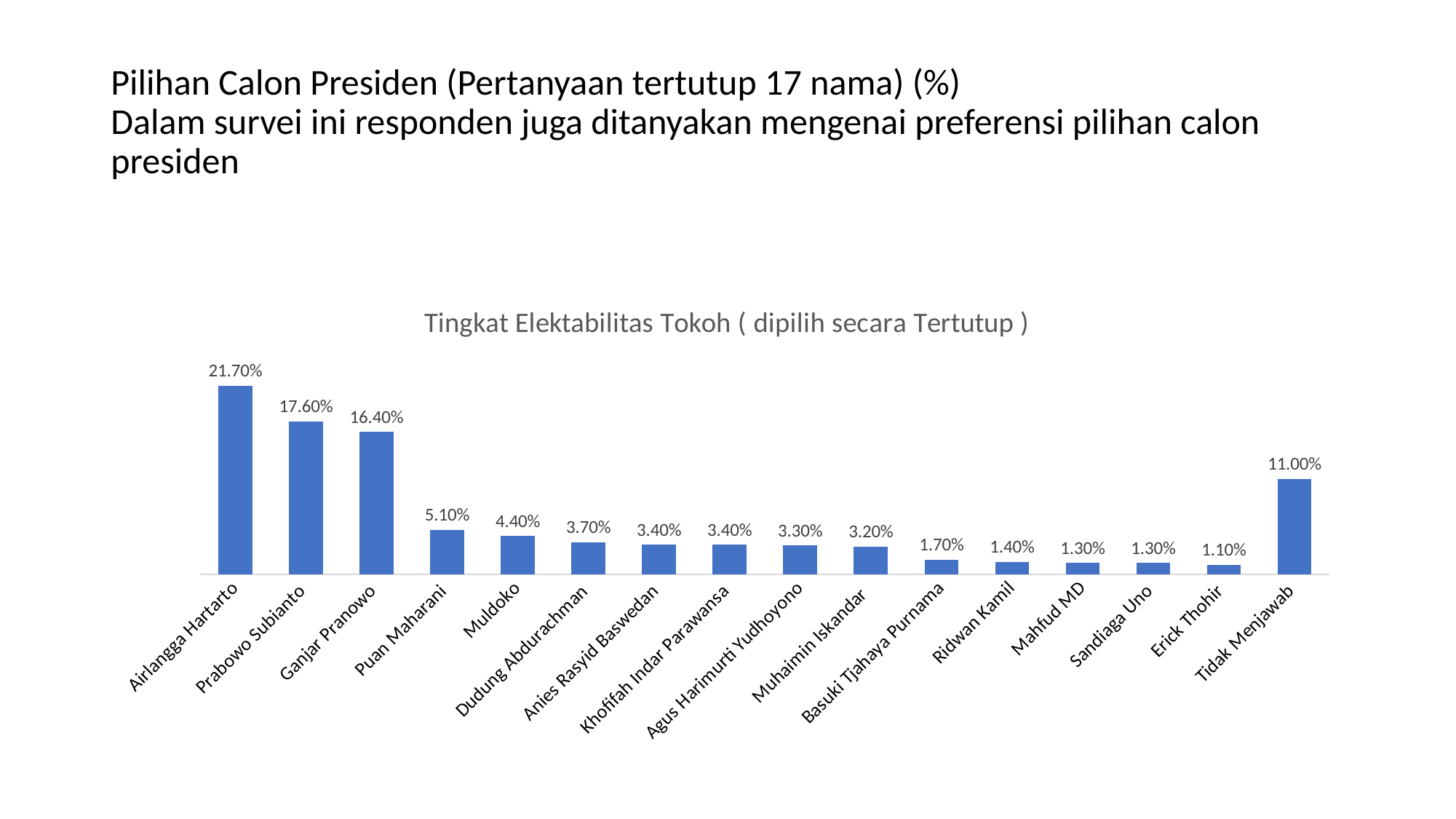

# Pilihan Calon Presiden (Pertanyaan tertutup 17 nama) (%) Dalam survei ini responden juga ditanyakan mengenai preferensi pilihan calon presiden

### Chart: Tingkat Elektabilitas Tokoh ( dipilih secara Tertutup )

| Category | Tingkat Eleketabilitas Tokoh ( dipilih secara terbuka ) |
|---|---|
| Airlangga Hartarto | 0.217 |
| Prabowo Subianto  | 0.176 |
| Ganjar Pranowo  | 0.164 |
| Puan Maharani  | 0.051 |
| Muldoko | 0.044 |
| Dudung Abdurachman  | 0.037 |
| Anies Rasyid Baswedan  | 0.034 |
| Khofifah Indar Parawansa  | 0.034 |
| Agus Harimurti Yudhoyono | 0.033 |
| Muhaimin Iskandar   | 0.032 |
| Basuki Tjahaya Purnama | 0.017 |
| Ridwan Kamil | 0.014 |
| Mahfud MD | 0.013 |
| Sandiaga Uno  | 0.013 |
| Erick Thohir  | 0.011 |
| Tidak Menjawab  | 0.11 |